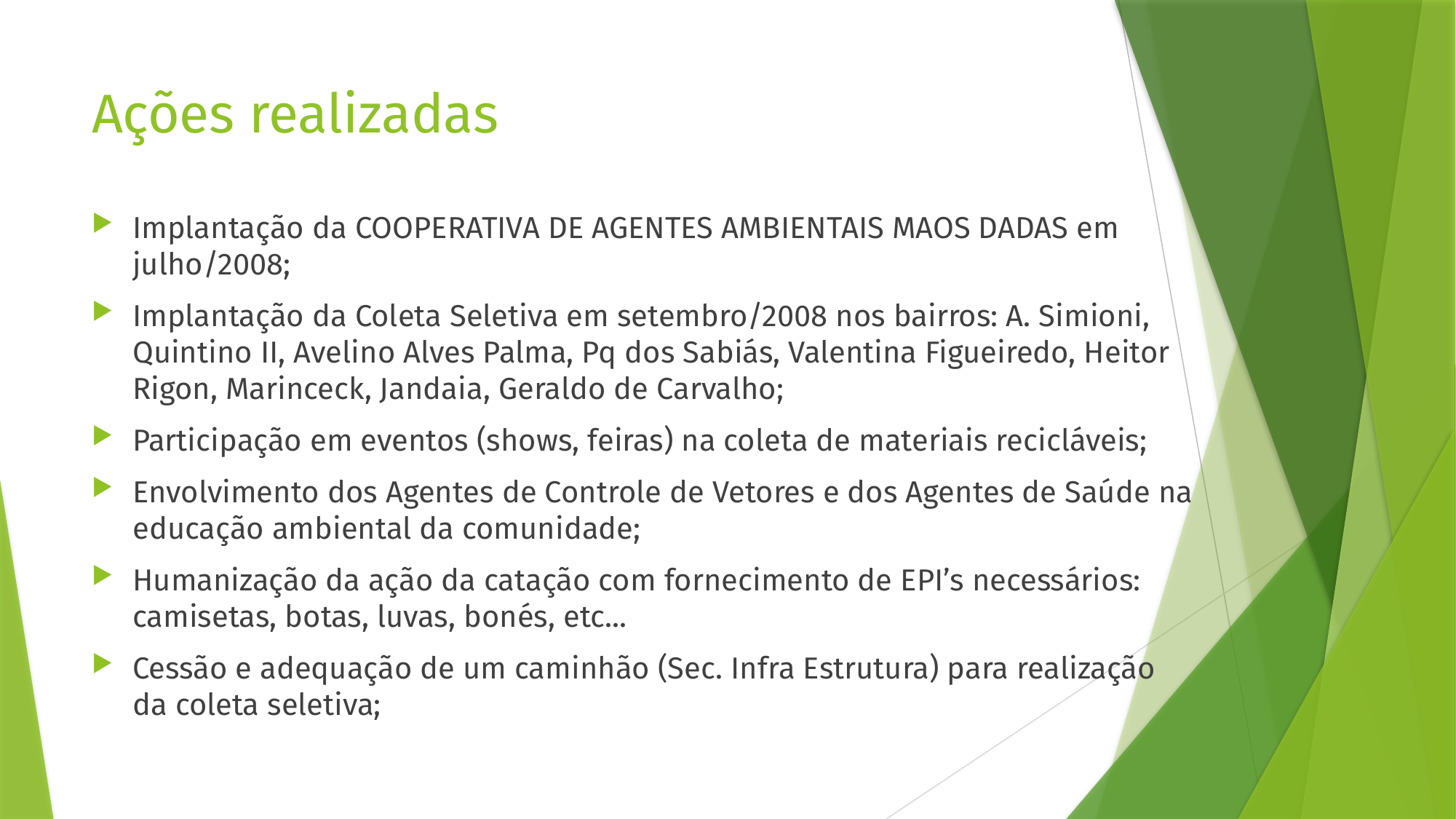

# Ações realizadas
Implantação da COOPERATIVA DE AGENTES AMBIENTAIS MAOS DADAS em julho/2008;
Implantação da Coleta Seletiva em setembro/2008 nos bairros: A. Simioni, Quintino II, Avelino Alves Palma, Pq dos Sabiás, Valentina Figueiredo, Heitor Rigon, Marinceck, Jandaia, Geraldo de Carvalho;
Participação em eventos (shows, feiras) na coleta de materiais recicláveis;
Envolvimento dos Agentes de Controle de Vetores e dos Agentes de Saúde na educação ambiental da comunidade;
Humanização da ação da catação com fornecimento de EPI’s necessários: camisetas, botas, luvas, bonés, etc...
Cessão e adequação de um caminhão (Sec. Infra Estrutura) para realização da coleta seletiva;